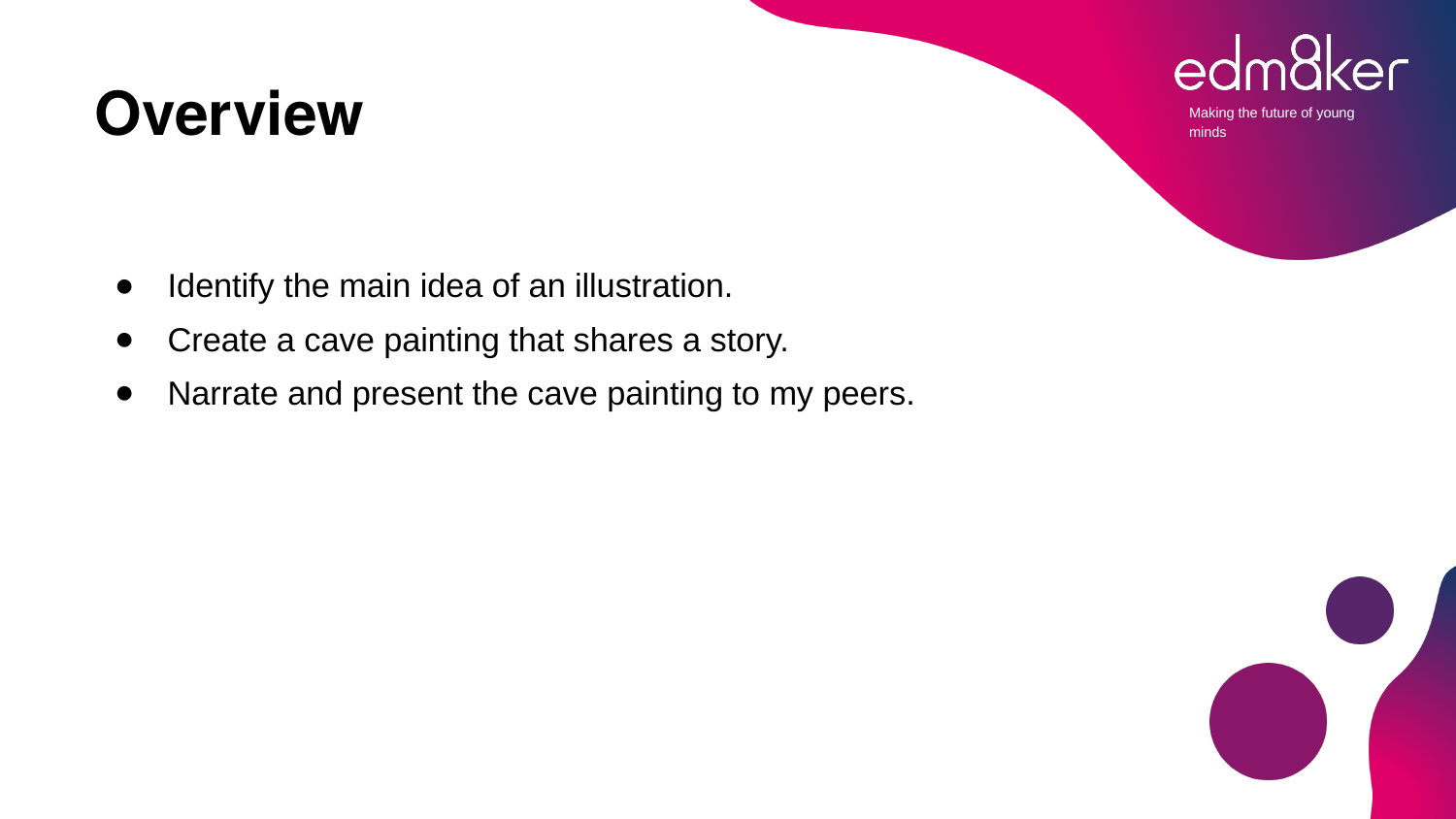

# Overview
Identify the main idea of an illustration.
Create a cave painting that shares a story.
Narrate and present the cave painting to my peers.